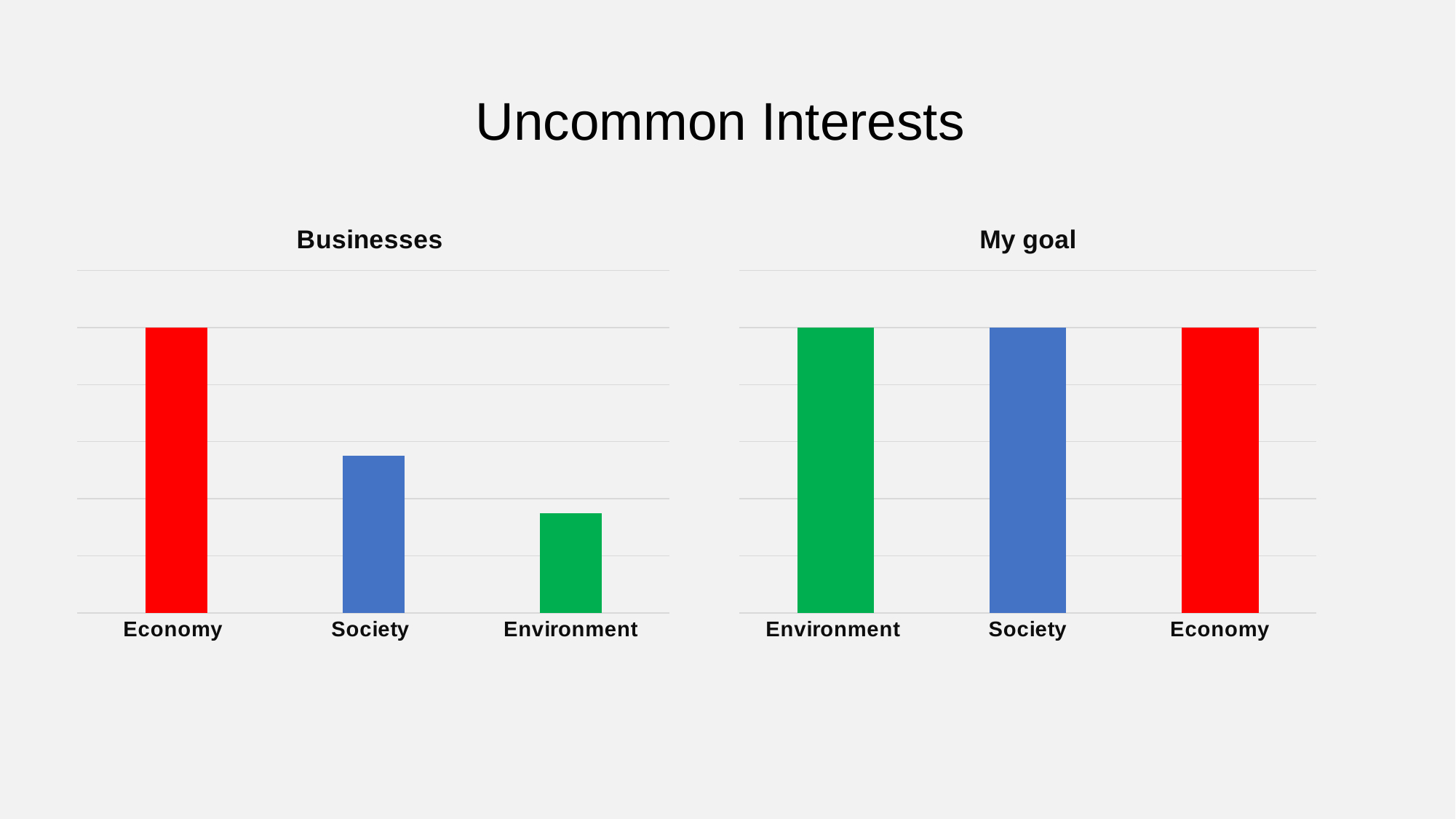

# Uncommon Interests

### Chart: My goal

| Category |  |
|---|---|
| Environment  | 1.0 |
| Society | 1.0 |
| Economy | 1.0 |

### Chart: Businesses

| Category |  |
|---|---|
| Economy  | 1.0 |
| Society  | 0.55 |
| Environment | 0.35 |